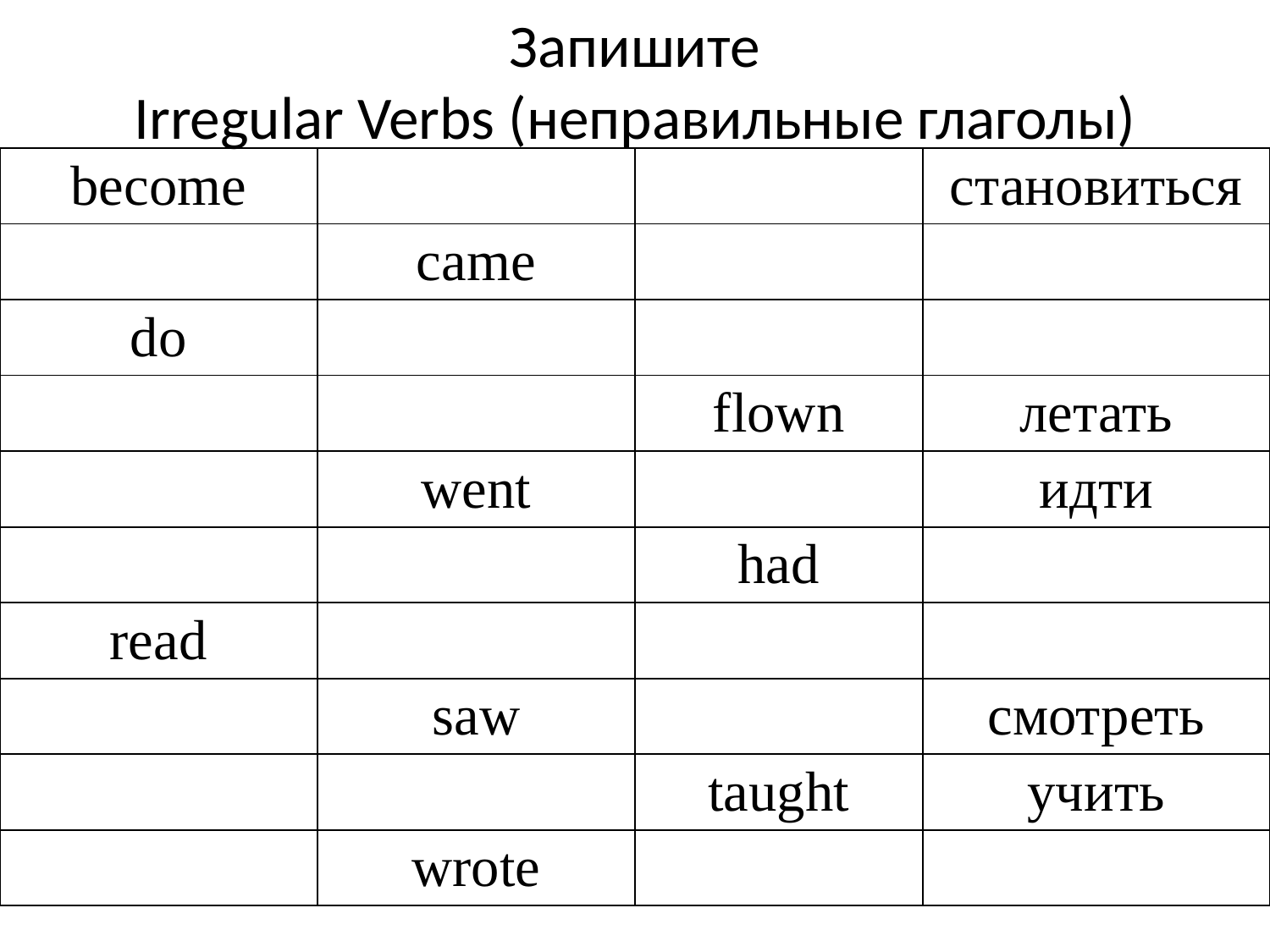

# Запишите Irregular Verbs (неправильные глаголы)
| become |  |  | становиться |
| --- | --- | --- | --- |
|  | came |  |  |
| do |  |  |  |
|  |  | flown | летать |
|  | went |  | идти |
|  |  | had |  |
| read |  |  |  |
|  | saw |  | смотреть |
|  |  | taught | учить |
|  | wrote |  |  |